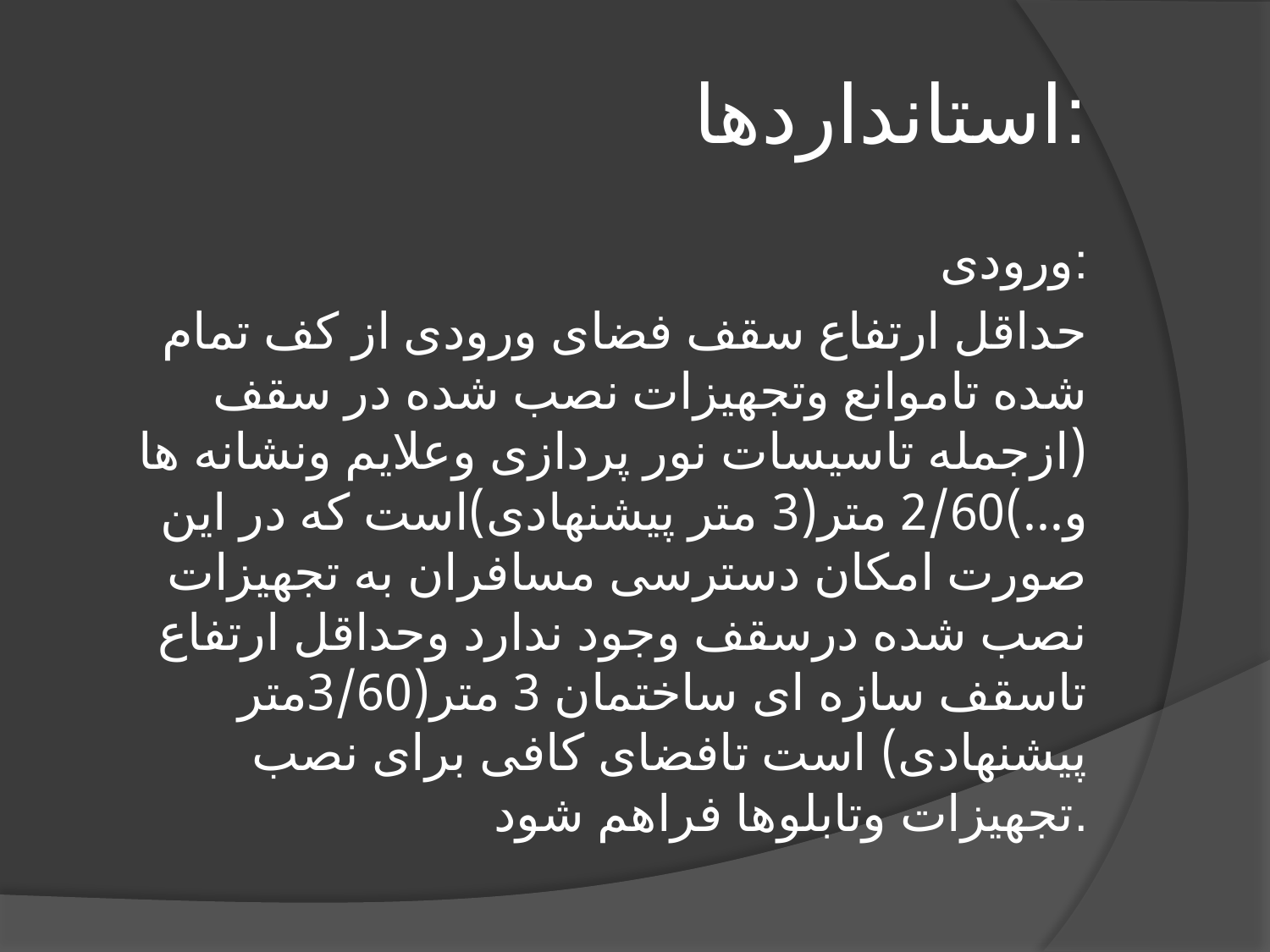

# استانداردها:
ورودی:
حداقل ارتفاع سقف فضای ورودی از کف تمام شده تاموانع وتجهیزات نصب شده در سقف (ازجمله تاسیسات نور پردازی وعلایم ونشانه ها و...)2/60 متر(3 متر پیشنهادی)است که در این صورت امکان دسترسی مسافران به تجهیزات نصب شده درسقف وجود ندارد وحداقل ارتفاع تاسقف سازه ای ساختمان 3 متر(3/60متر پیشنهادی) است تافضای کافی برای نصب تجهیزات وتابلوها فراهم شود.